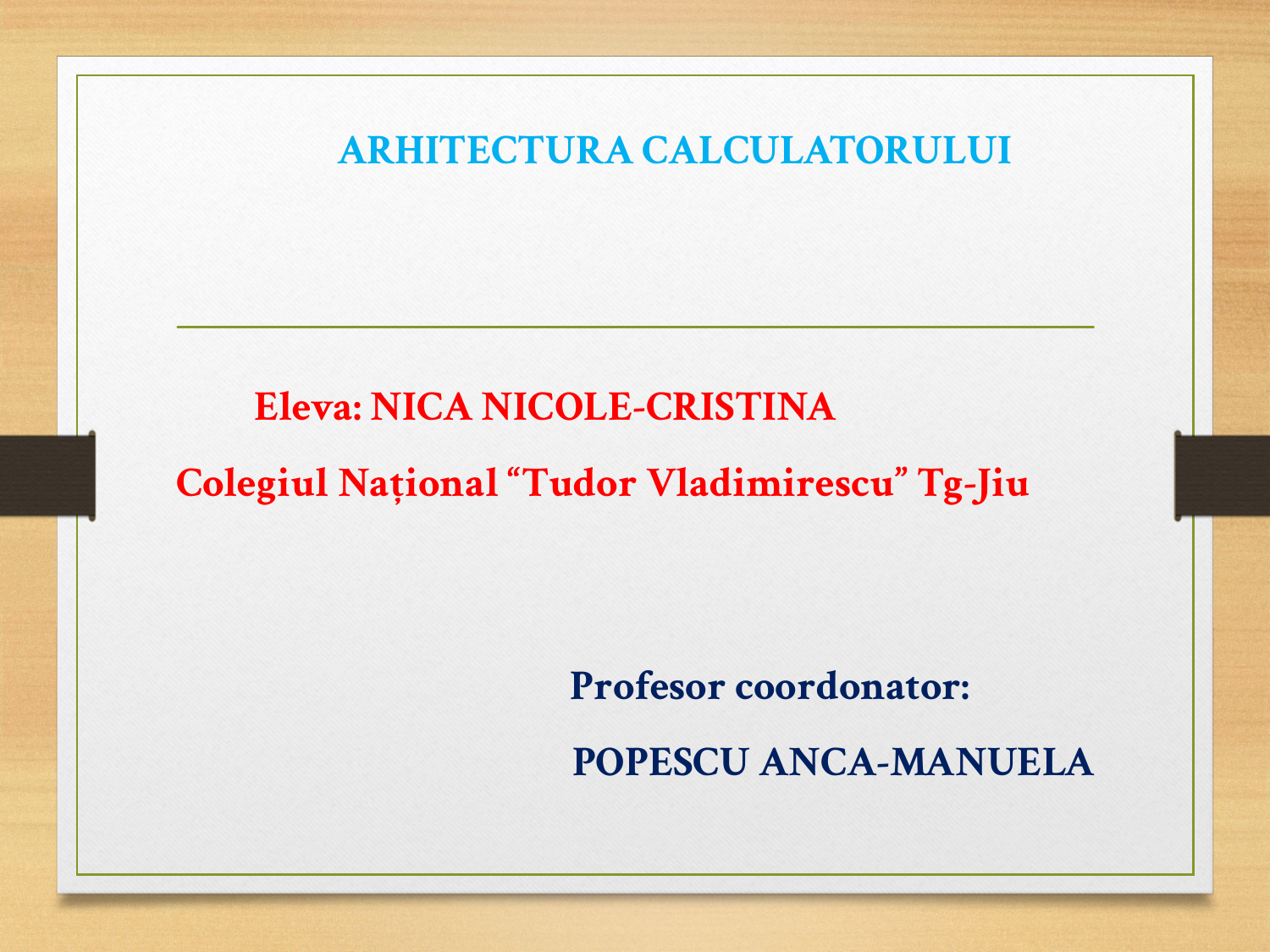

ARHITECTURA CALCULATORULUI
         Eleva: NICA NICOLE-CRISTINA
Colegiul Național “Tudor Vladimirescu” Tg-Jiu

                                Profesor coordonator:
POPESCU ANCA-MANUELA